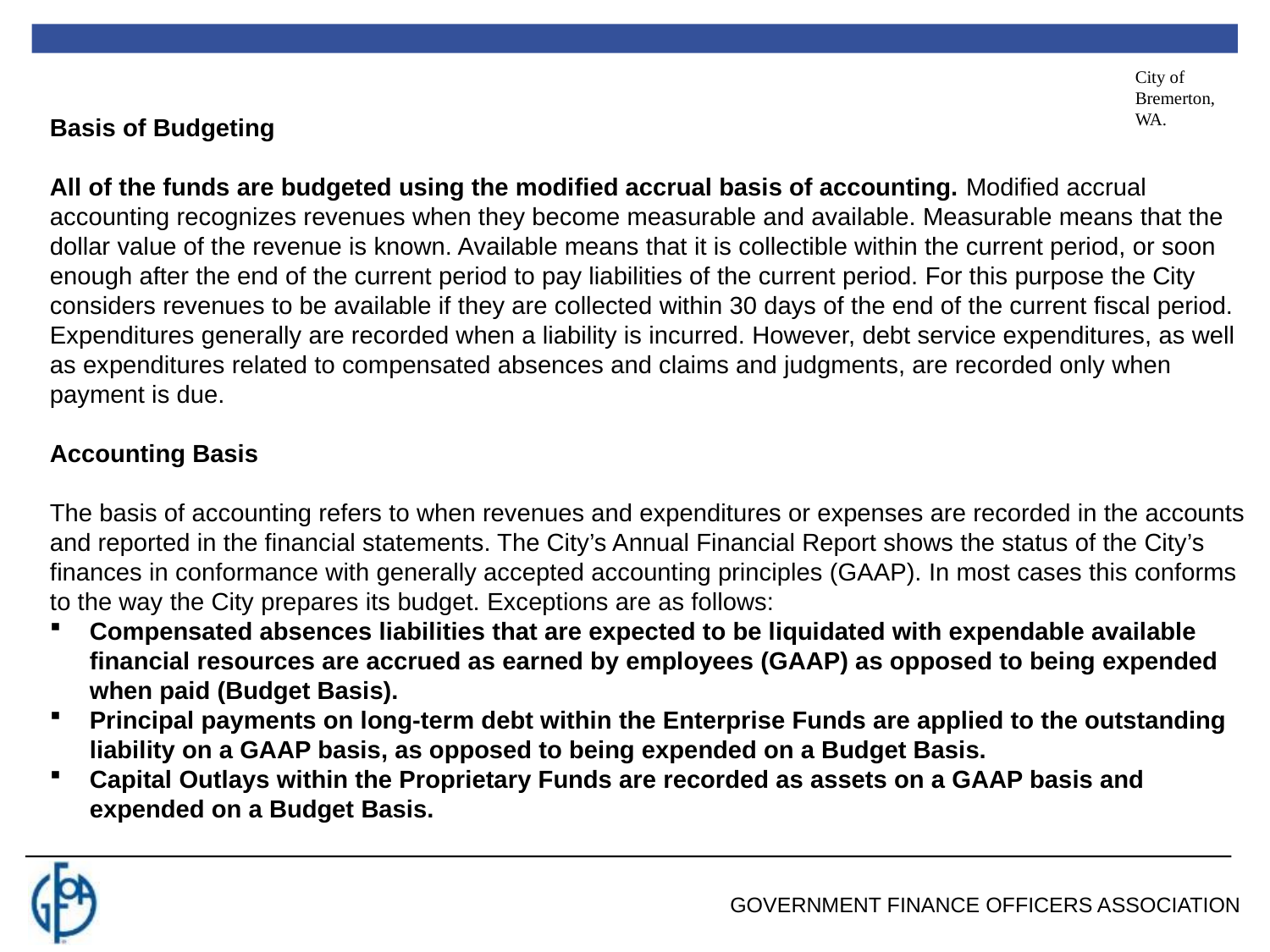

City of Bremerton, WA.
Basis of Budgeting

All of the funds are budgeted using the modified accrual basis of accounting. Modified accrual accounting recognizes revenues when they become measurable and available. Measurable means that the dollar value of the revenue is known. Available means that it is collectible within the current period, or soon enough after the end of the current period to pay liabilities of the current period. For this purpose the City considers revenues to be available if they are collected within 30 days of the end of the current fiscal period. Expenditures generally are recorded when a liability is incurred. However, debt service expenditures, as well as expenditures related to compensated absences and claims and judgments, are recorded only when payment is due.

Accounting Basis

The basis of accounting refers to when revenues and expenditures or expenses are recorded in the accounts and reported in the financial statements. The City’s Annual Financial Report shows the status of the City’s finances in conformance with generally accepted accounting principles (GAAP). In most cases this conforms to the way the City prepares its budget. Exceptions are as follows:
Compensated absences liabilities that are expected to be liquidated with expendable available financial resources are accrued as earned by employees (GAAP) as opposed to being expended when paid (Budget Basis).
Principal payments on long-term debt within the Enterprise Funds are applied to the outstanding liability on a GAAP basis, as opposed to being expended on a Budget Basis.
Capital Outlays within the Proprietary Funds are recorded as assets on a GAAP basis and expended on a Budget Basis.